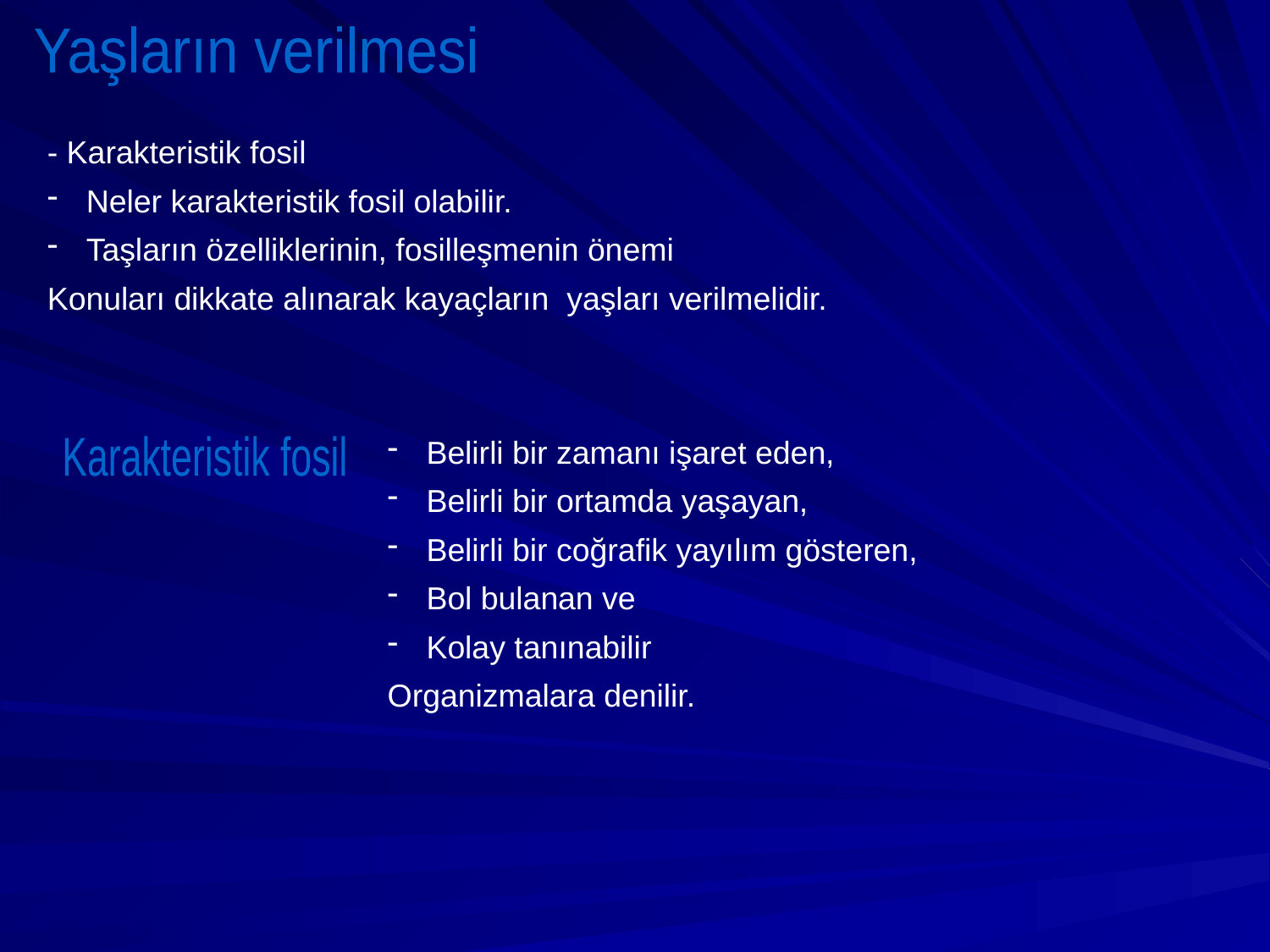

Yaşların verilmesi
- Karakteristik fosil
 Neler karakteristik fosil olabilir.
 Taşların özelliklerinin, fosilleşmenin önemi
Konuları dikkate alınarak kayaçların  yaşları verilmelidir.
 Belirli bir zamanı işaret eden,
 Belirli bir ortamda yaşayan,
 Belirli bir coğrafik yayılım gösteren,
 Bol bulanan ve
 Kolay tanınabilir
Organizmalara denilir.

Karakteristik fosil